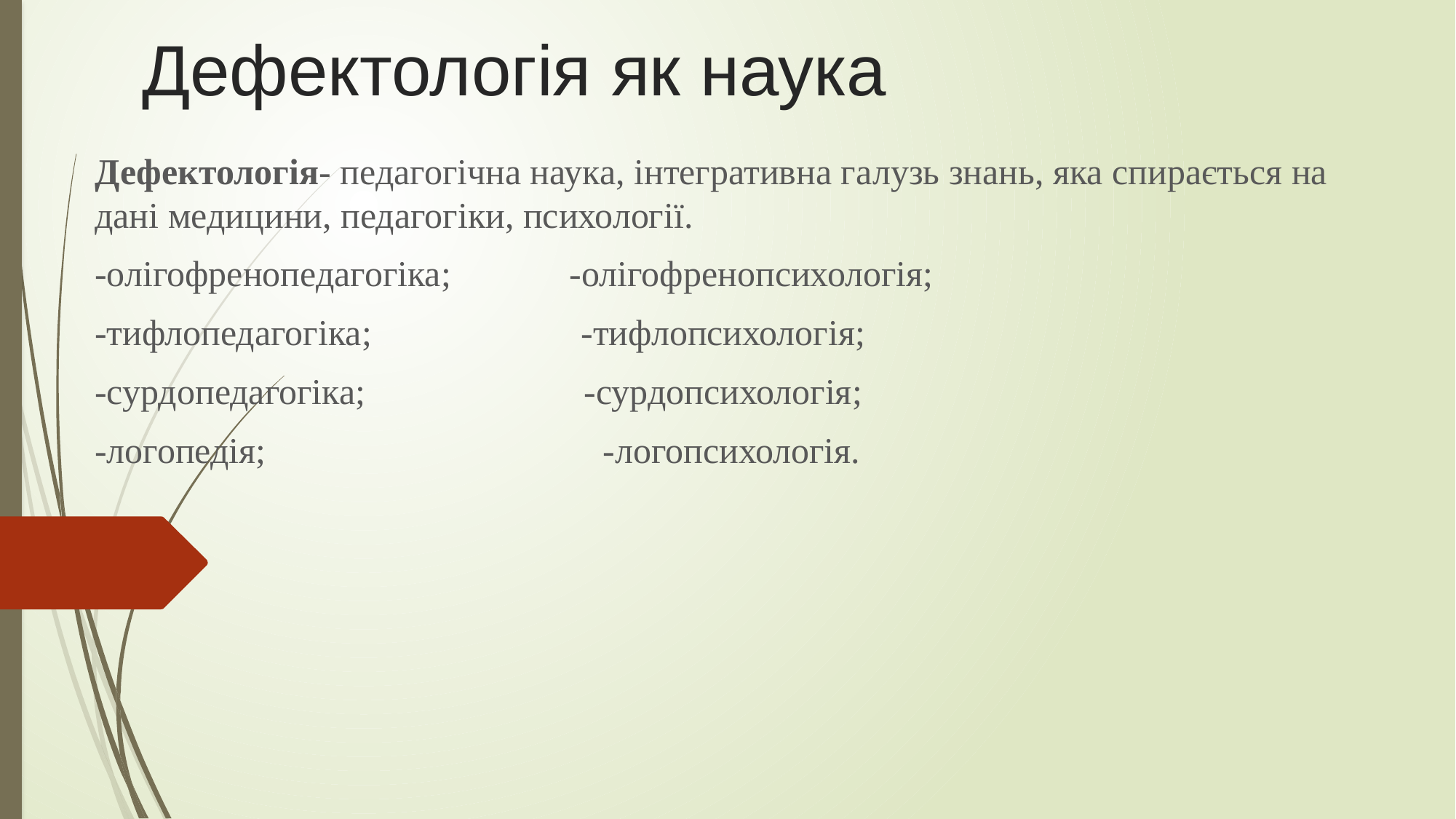

# Дефектологія як наука
Дефектологія- педагогічна наука, інтегративна галузь знань, яка спирається на дані медицини, педагогіки, психології.
-олігофренопедагогіка;             -олігофренопсихологія;
-тифлопедагогіка;                       -тифлопсихологія;
-сурдопедагогіка;                        -сурдопсихологія;
-логопедія;                                     -логопсихологія.